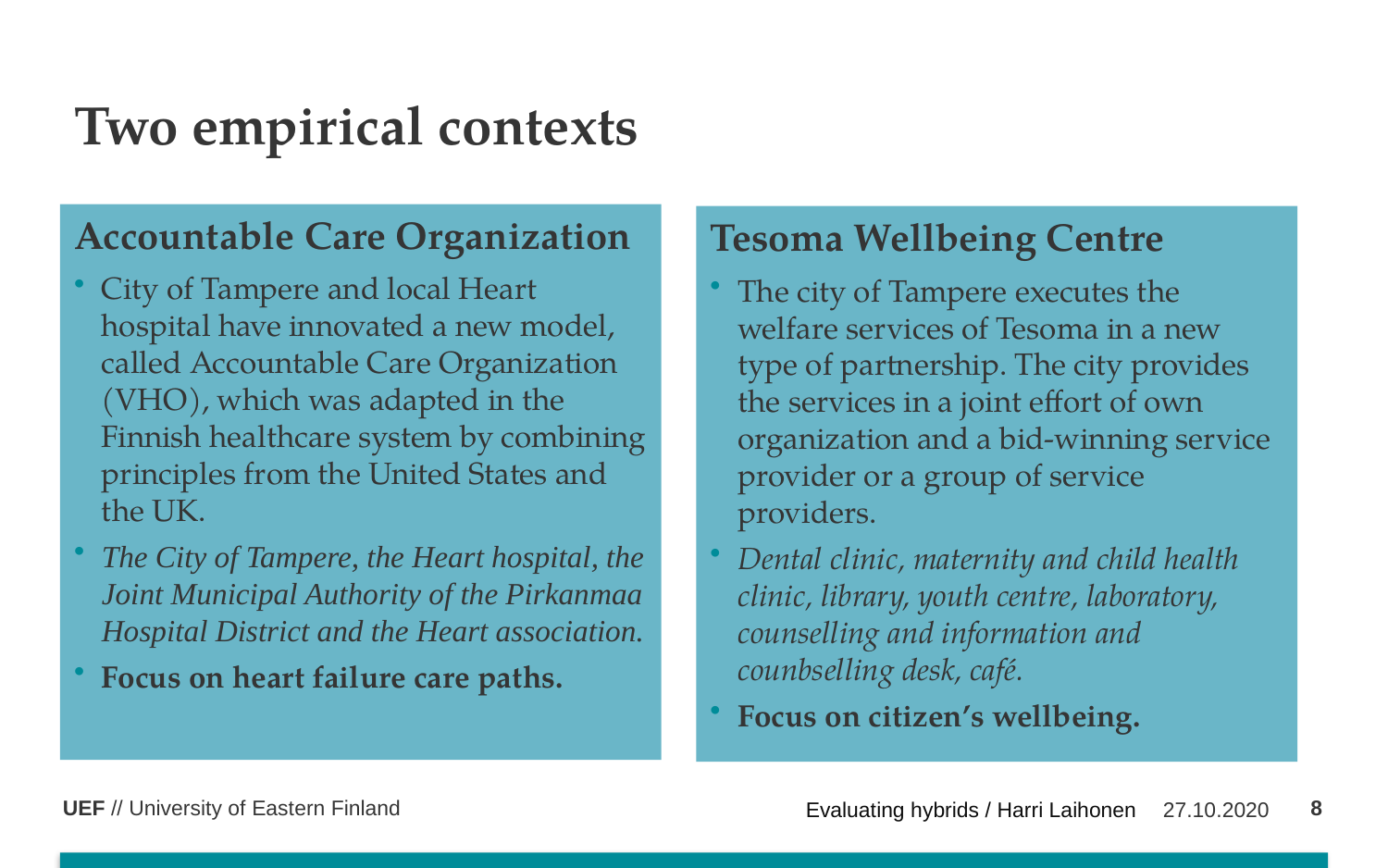

# Two empirical contexts
Accountable Care Organization
City of Tampere and local Heart hospital have innovated a new model, called Accountable Care Organization (VHO), which was adapted in the Finnish healthcare system by combining principles from the United States and the UK.
The City of Tampere, the Heart hospital, the Joint Municipal Authority of the Pirkanmaa Hospital District and the Heart association.
Focus on heart failure care paths.

Tesoma Wellbeing Centre
The city of Tampere executes the welfare services of Tesoma in a new type of partnership. The city provides the services in a joint effort of own organization and a bid-winning service provider or a group of service providers.
Dental clinic, maternity and child health clinic, library, youth centre, laboratory, counselling and information and counbselling desk, café.
Focus on citizen’s wellbeing.

8
Evaluating hybrids / Harri Laihonen
27.10.2020